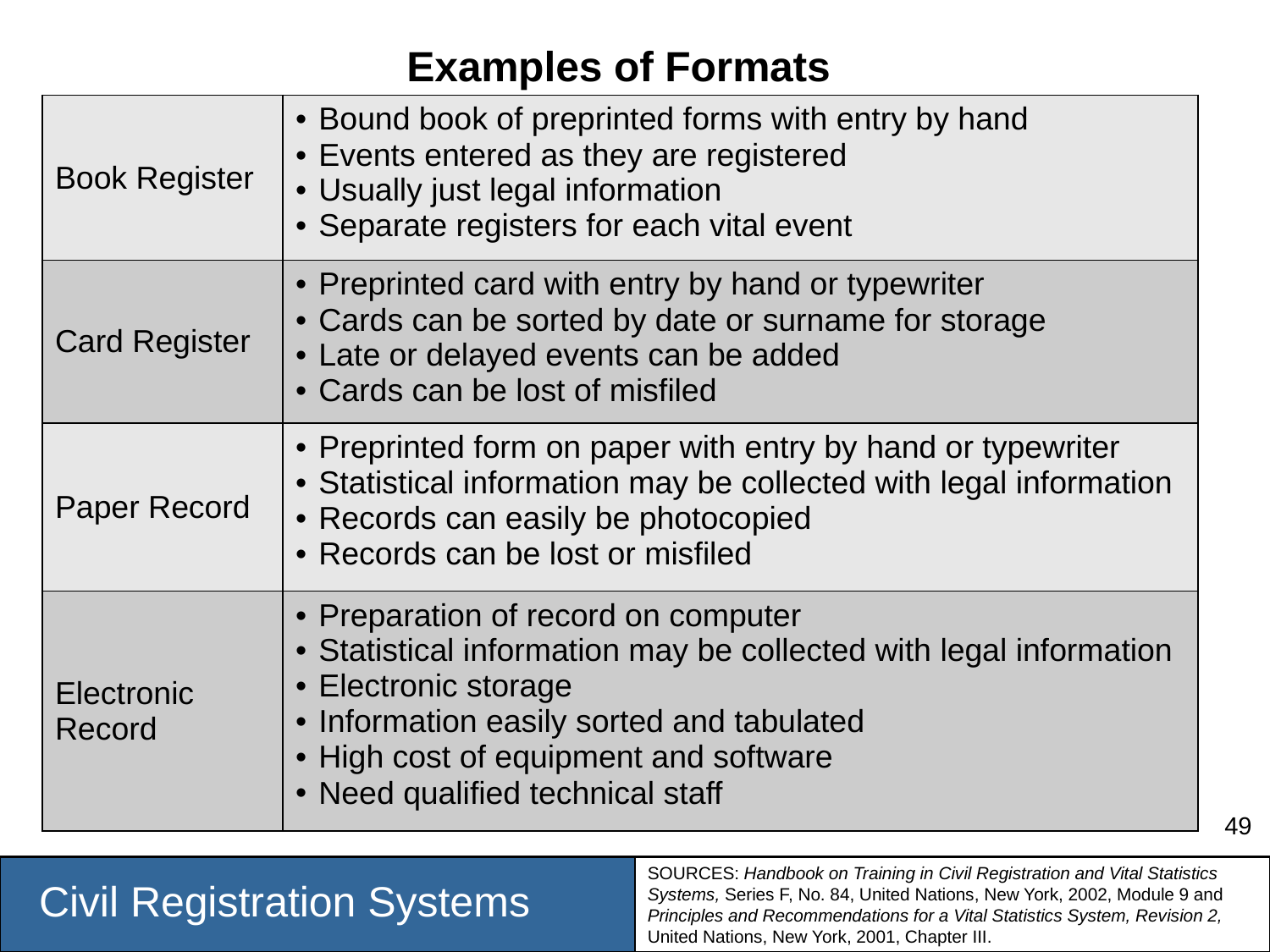

# Examples of Formats
| Book Register | Bound book of preprinted forms with entry by hand Events entered as they are registered Usually just legal information Separate registers for each vital event |
| --- | --- |
| Card Register | Preprinted card with entry by hand or typewriter Cards can be sorted by date or surname for storage Late or delayed events can be added Cards can be lost of misfiled |
| Paper Record | Preprinted form on paper with entry by hand or typewriter Statistical information may be collected with legal information Records can easily be photocopied Records can be lost or misfiled |
| Electronic Record | Preparation of record on computer Statistical information may be collected with legal information Electronic storage Information easily sorted and tabulated High cost of equipment and software Need qualified technical staff |
SOURCES: Handbook on Training in Civil Registration and Vital Statistics Systems, Series F, No. 84, United Nations, New York, 2002, Module 9 and Principles and Recommendations for a Vital Statistics System, Revision 2, United Nations, New York, 2001, Chapter III.